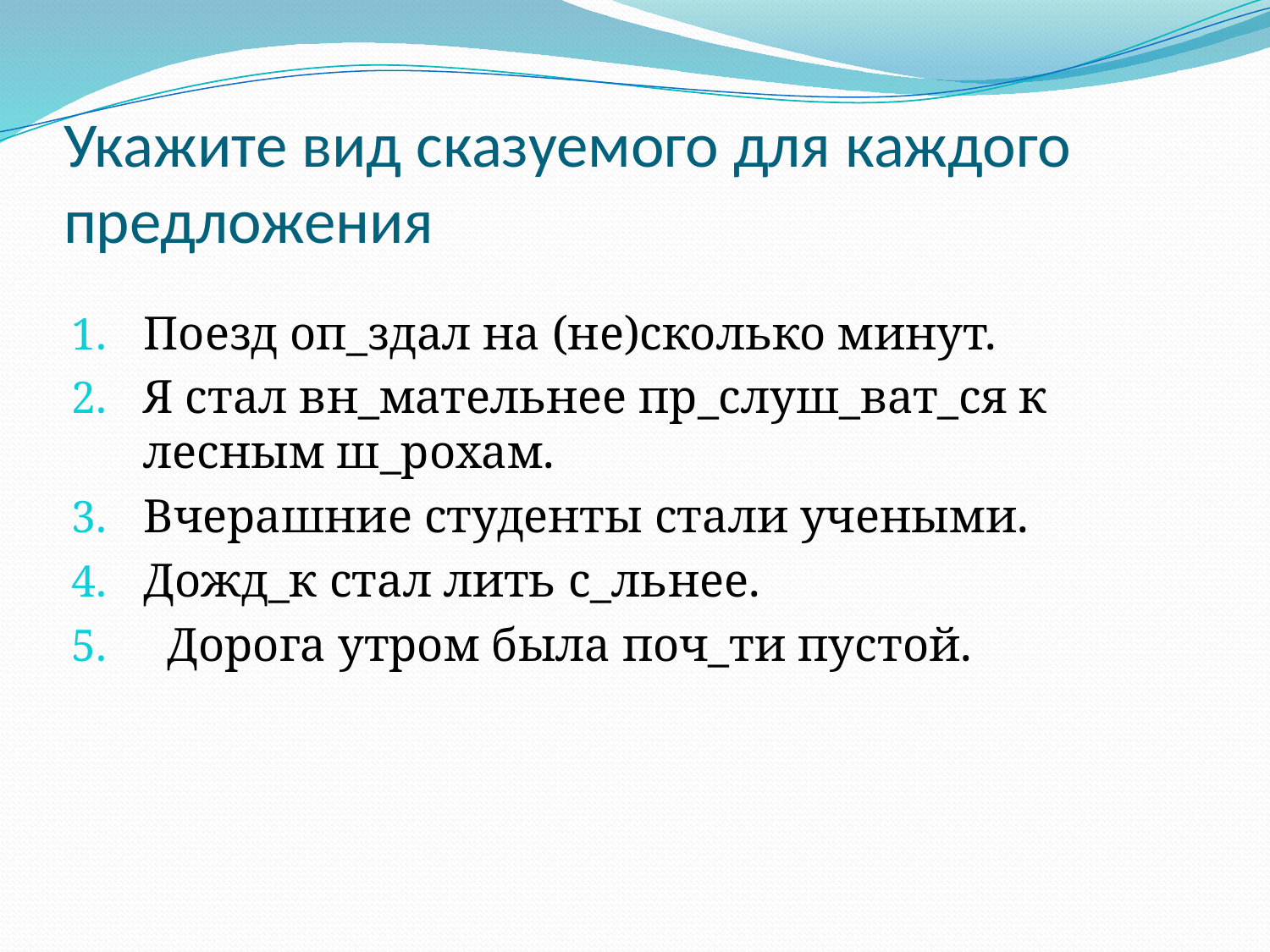

# Укажите вид сказуемого для каждого предложения
Поезд оп_здал на (не)сколько минут.
Я стал вн_мательнее пр_слуш_ват_ся к лесным ш_рохам.
Вчерашние студенты стали учеными.
Дожд_к стал лить с_льнее.
  Дорога утром была поч_ти пустой.